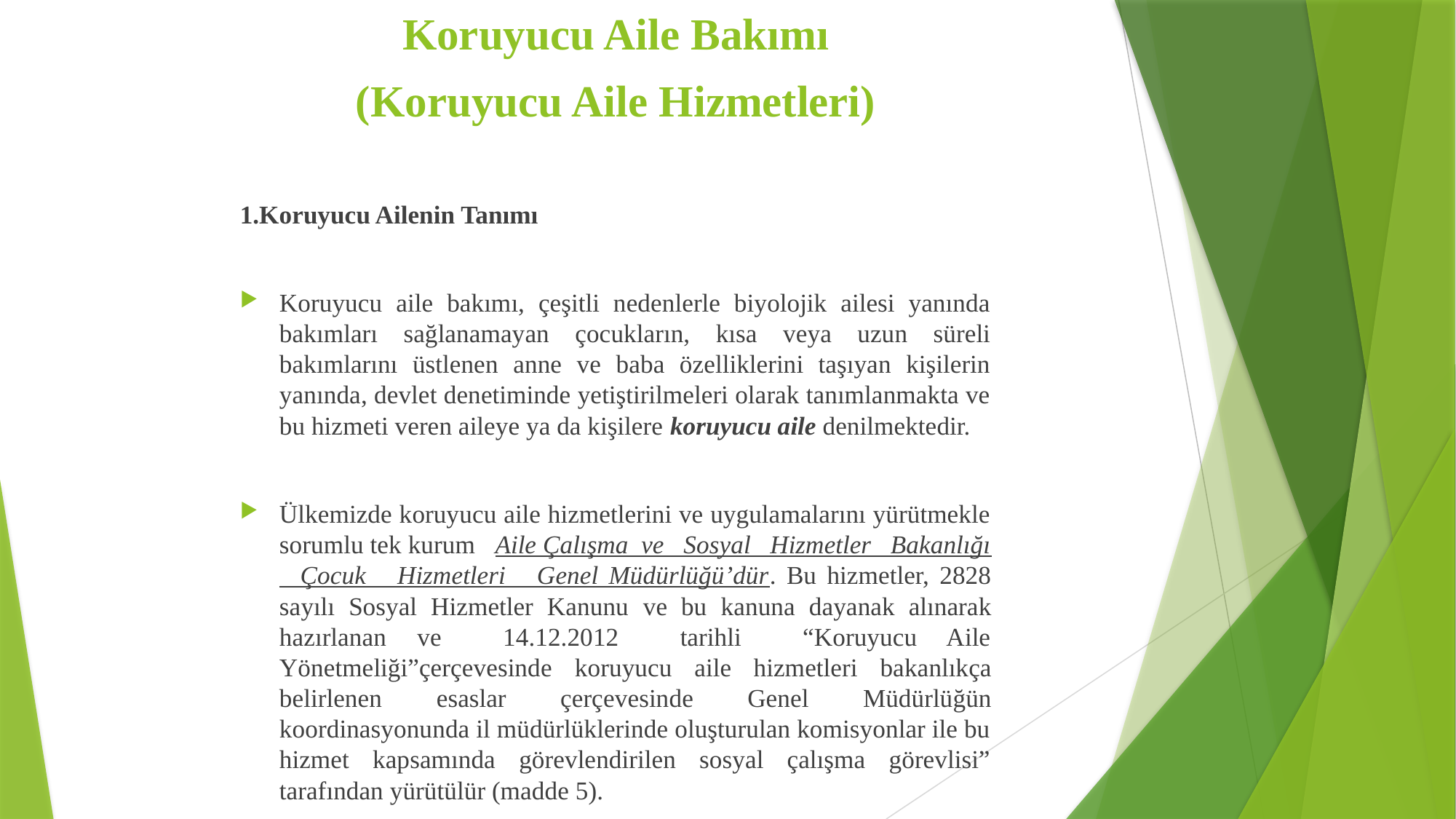

Koruyucu Aile Bakımı
(Koruyucu Aile Hizmetleri)

1.Koruyucu Ailenin Tanımı

Koruyucu aile bakımı, çeşitli nedenlerle biyolojik ailesi yanında bakımları sağlanamayan çocukların, kısa veya uzun süreli bakımlarını üstlenen anne ve baba özelliklerini taşıyan kişilerin yanında, devlet denetiminde yetiştirilmeleri olarak tanımlanmakta ve bu hizmeti veren aileye ya da kişilere koruyucu aile denilmektedir.

Ülkemizde koruyucu aile hizmetlerini ve uygulamalarını yürütmekle sorumlu tek kurum   Aile Çalışma  ve   Sosyal   Hizmetler   Bakanlığı   Çocuk   Hizmetleri   Genel Müdürlüğü’dür. Bu hizmetler, 2828 sayılı Sosyal Hizmetler Kanunu ve bu kanuna dayanak alınarak hazırlanan ve  14.12.2012  tarihli  “Koruyucu Aile Yönetmeliği”çerçevesinde koruyucu aile hizmetleri bakanlıkça belirlenen esaslar çerçevesinde Genel Müdürlüğün koordinasyonunda il müdürlüklerinde oluşturulan komisyonlar ile bu hizmet kapsamında görevlendirilen sosyal çalışma görevlisi” tarafından yürütülür (madde 5).